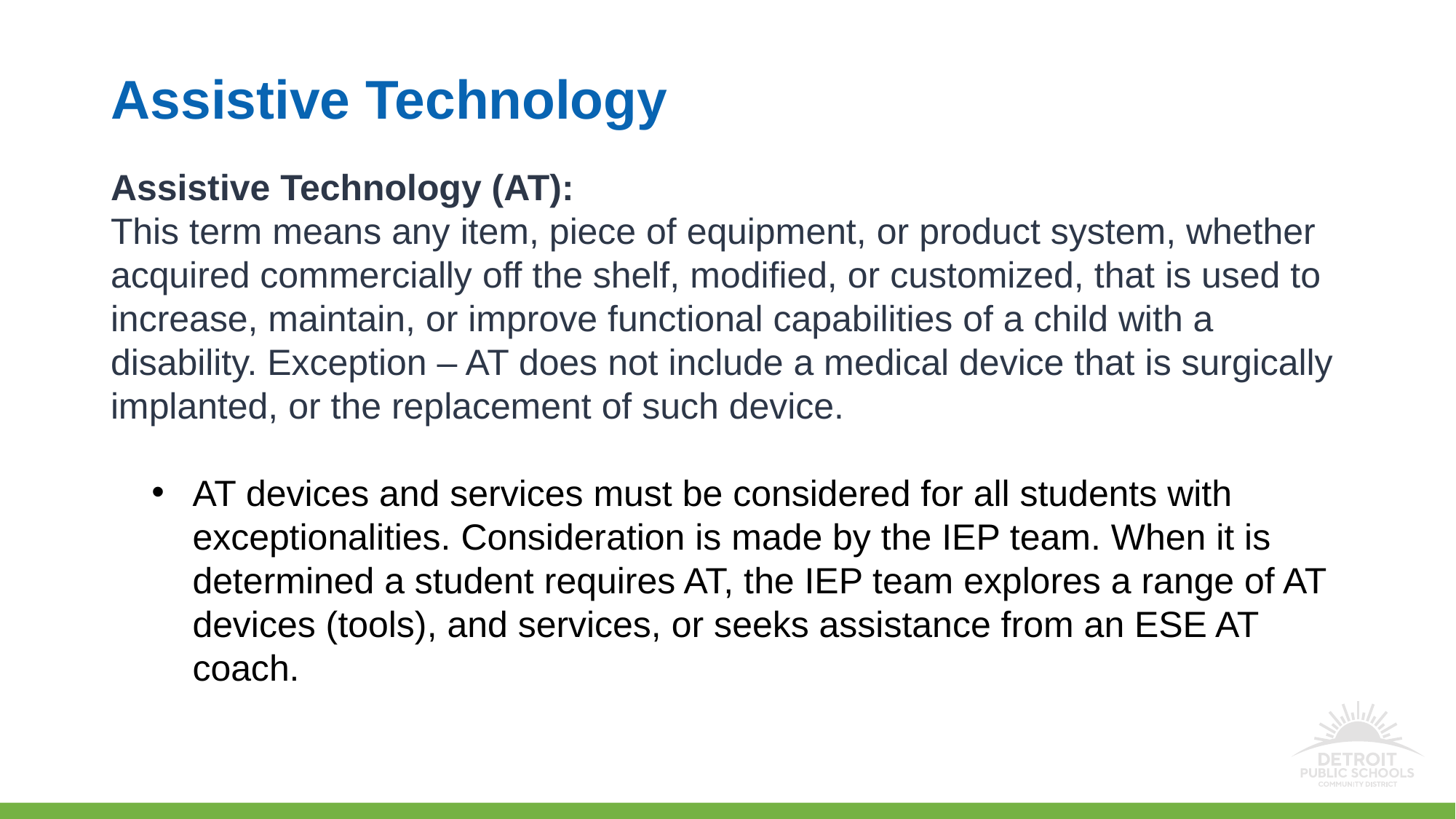

# Assistive Technology
Assistive Technology (AT):
This term means any item, piece of equipment, or product system, whether acquired commercially off the shelf, modified, or customized, that is used to increase, maintain, or improve functional capabilities of a child with a disability. Exception – AT does not include a medical device that is surgically implanted, or the replacement of such device.

AT devices and services must be considered for all students with exceptionalities. Consideration is made by the IEP team. When it is determined a student requires AT, the IEP team explores a range of AT devices (tools), and services, or seeks assistance from an ESE AT coach.